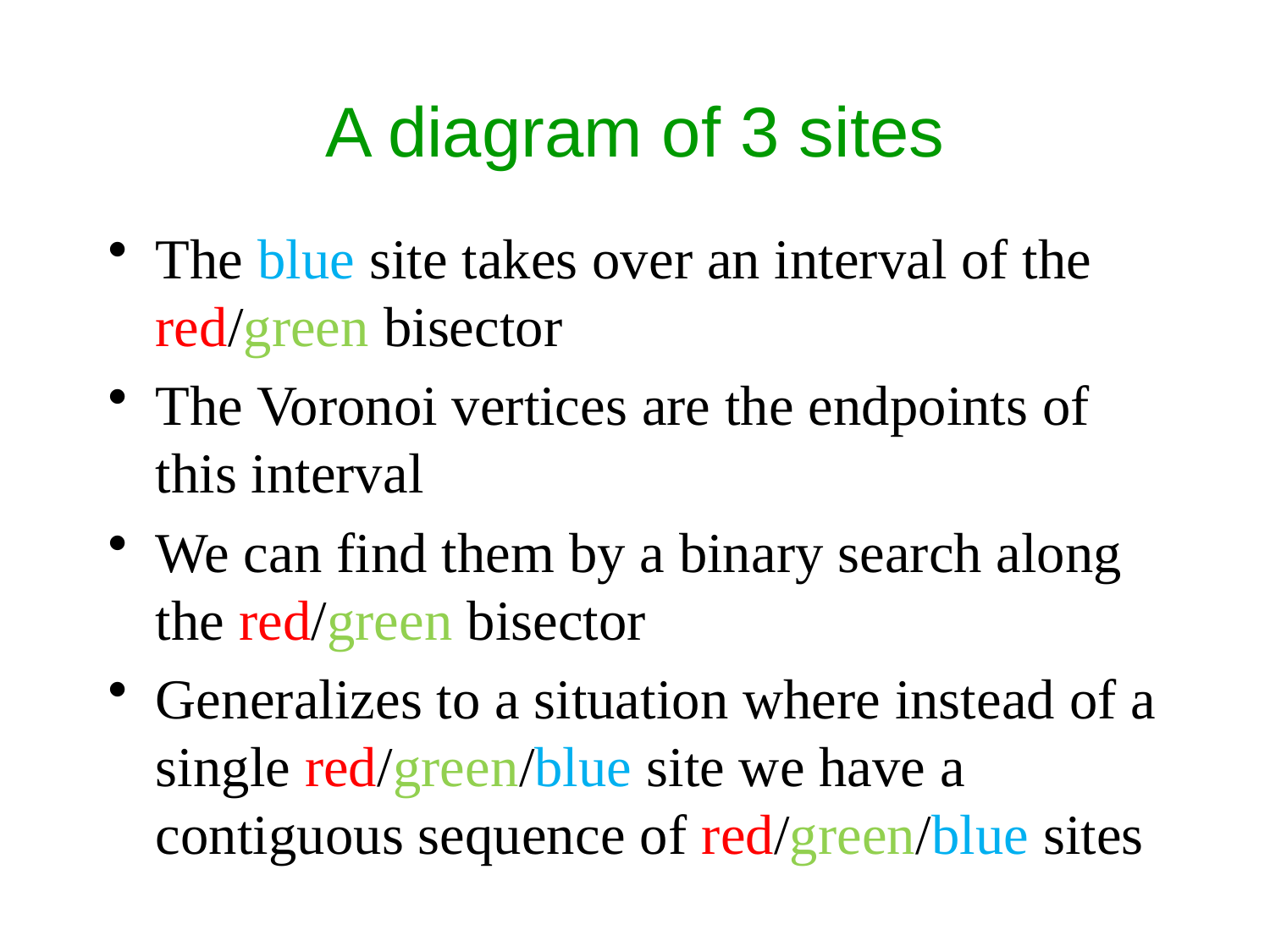

# A diagram of 3 sites
The blue site takes over an interval of the red/green bisector
The Voronoi vertices are the endpoints of this interval
We can find them by a binary search along the red/green bisector
Generalizes to a situation where instead of a single red/green/blue site we have a contiguous sequence of red/green/blue sites